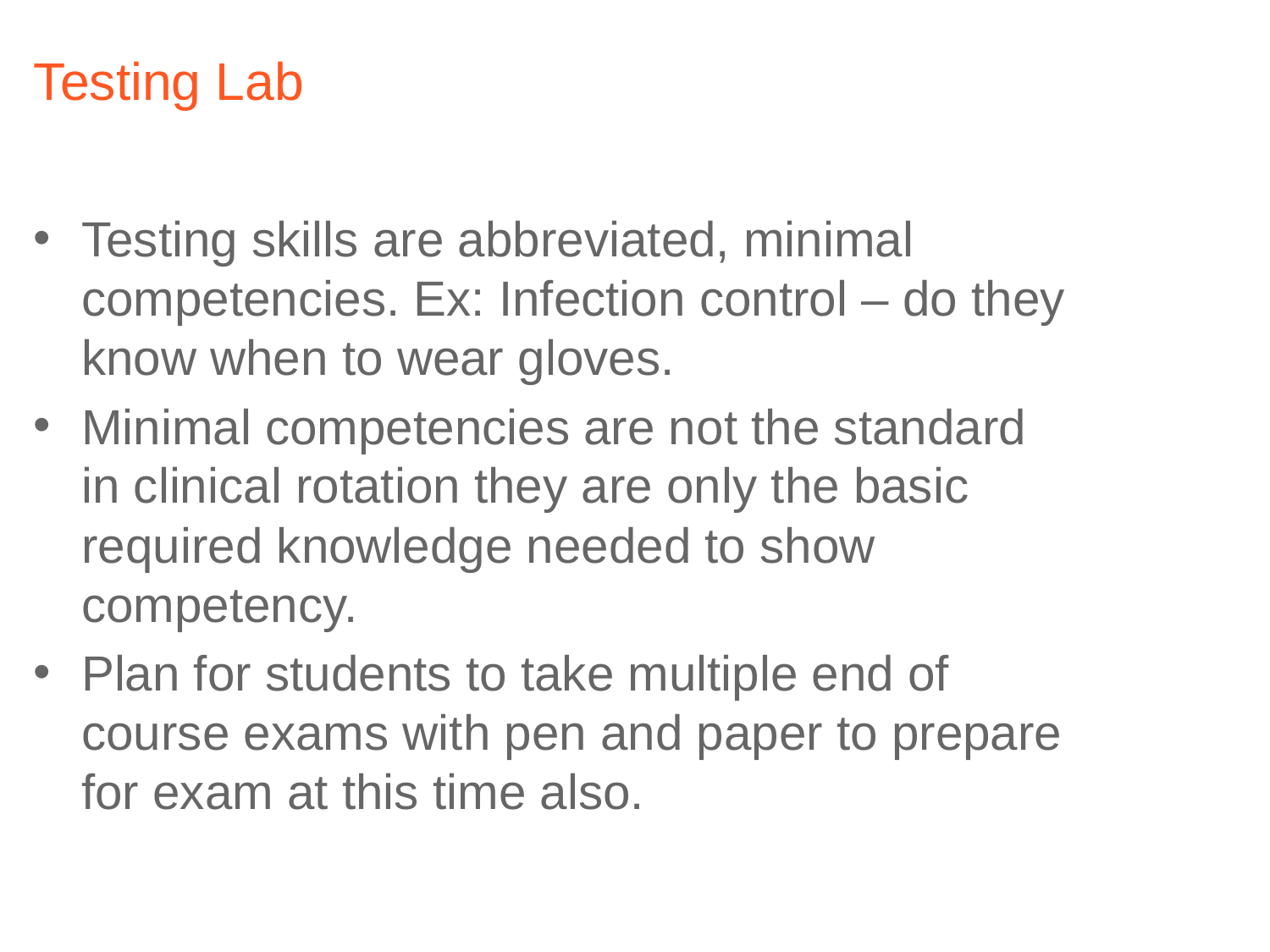

# Testing Lab
Testing skills are abbreviated, minimal competencies. Ex: Infection control – do they know when to wear gloves.
Minimal competencies are not the standard in clinical rotation they are only the basic required knowledge needed to show competency.
Plan for students to take multiple end of course exams with pen and paper to prepare for exam at this time also.